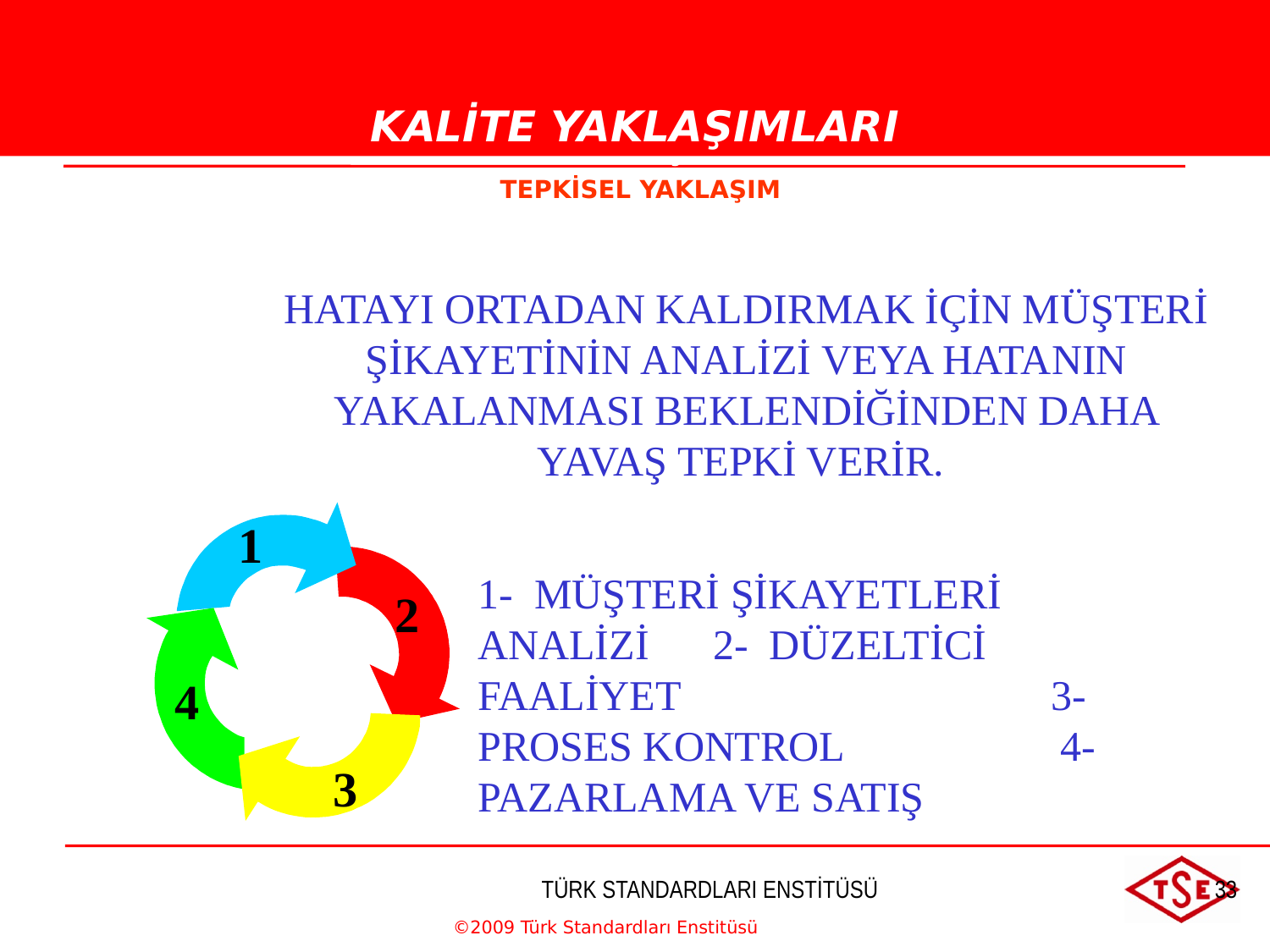

KALİTE YAKLAŞIMLARI
KALİTE YAKLAŞIMLARI-1
 TEPKİSEL YAKLAŞIM
HATAYI ORTADAN KALDIRMAK İÇİN MÜŞTERİ ŞİKAYETİNİN ANALİZİ VEYA HATANIN YAKALANMASI BEKLENDİĞİNDEN DAHA YAVAŞ TEPKİ VERİR.
1

2

4

3
1-  MÜŞTERİ ŞİKAYETLERİ ANALİZİ      2-  DÜZELTİCİ  FAALİYET                                   3-  PROSES KONTROL		       4-  PAZARLAMA VE SATIŞ

©2009 Türk Standardları Enstitüsü
TÜRK STANDARDLARI ENSTİTÜSÜ
33